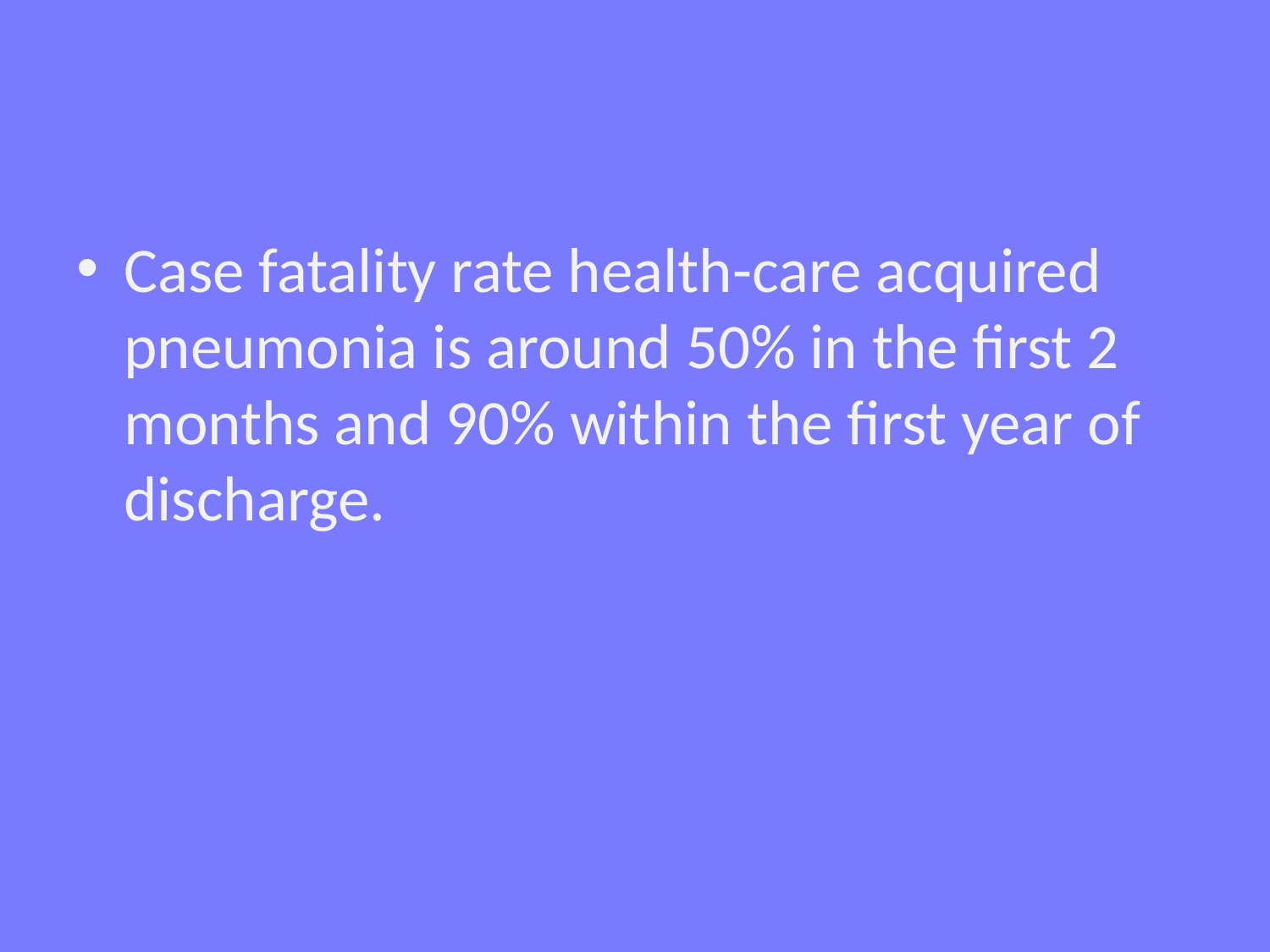

#
Case fatality rate health-care acquired pneumonia is around 50% in the first 2 months and 90% within the first year of discharge.